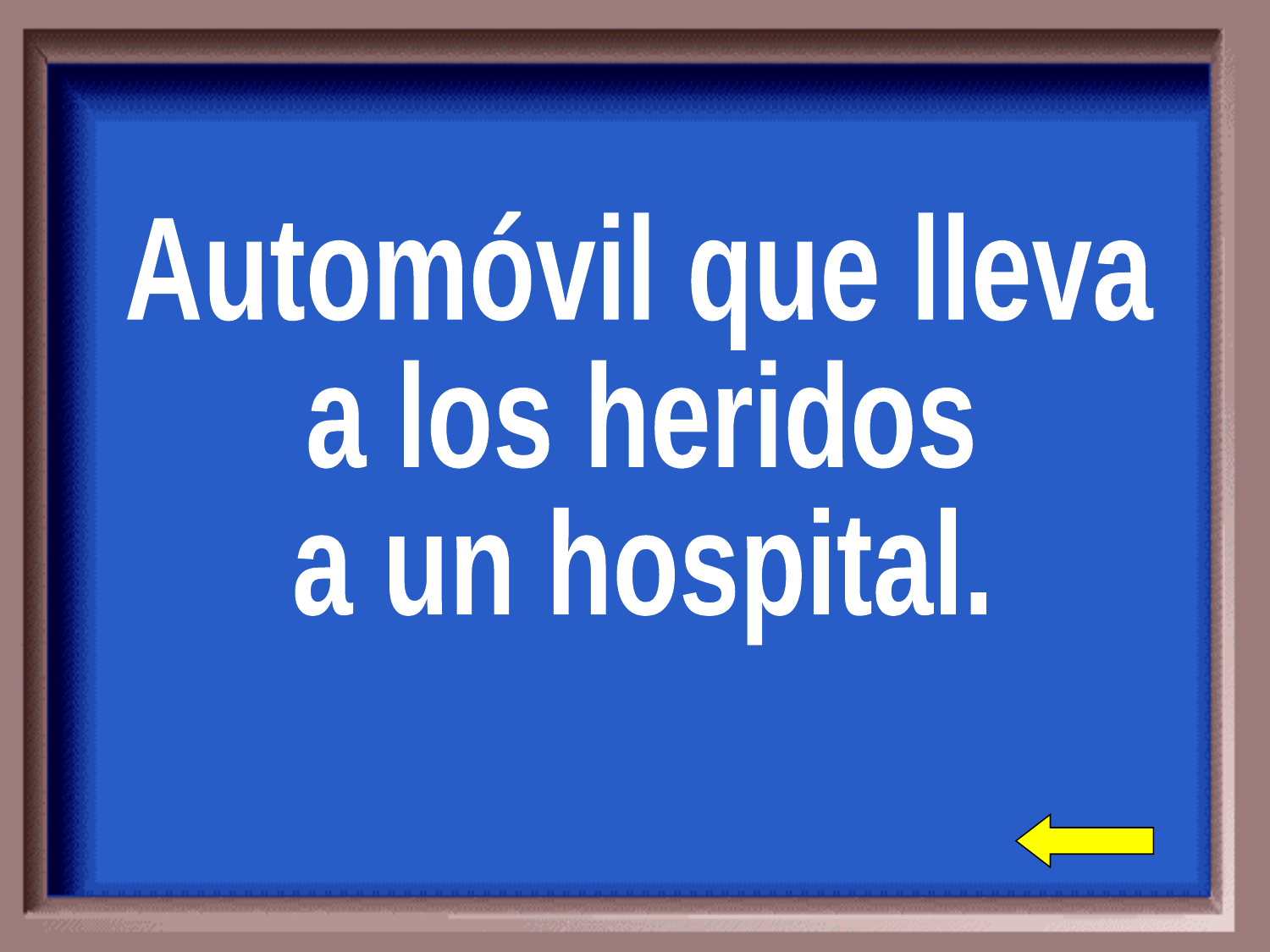

Automóvil que lleva
a los heridos
a un hospital.